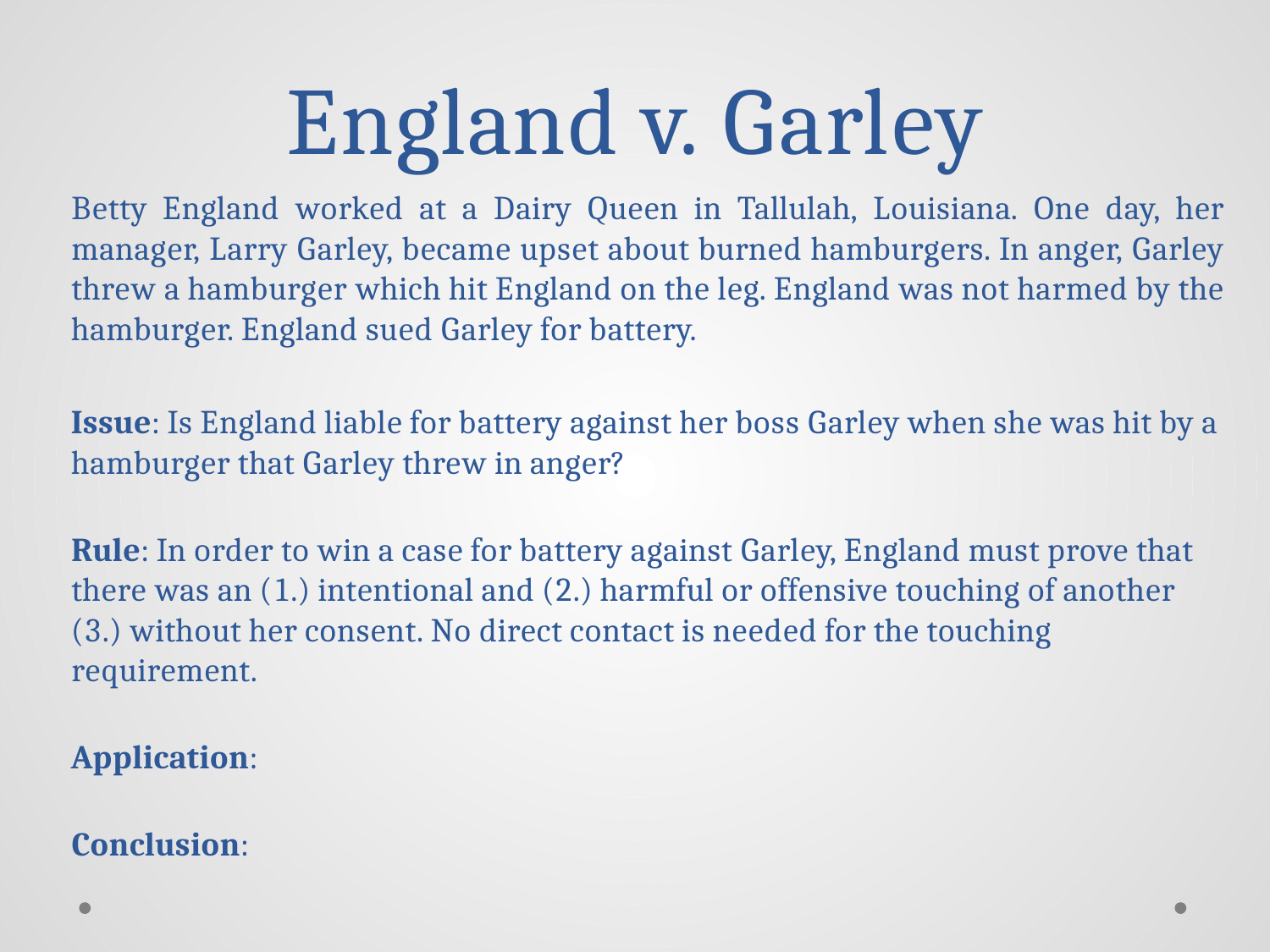

# England v. Garley
Betty England worked at a Dairy Queen in Tallulah, Louisiana. One day, her manager, Larry Garley, became upset about burned hamburgers. In anger, Garley threw a hamburger which hit England on the leg. England was not harmed by the hamburger. England sued Garley for battery.

Issue: Is England liable for battery against her boss Garley when she was hit by a hamburger that Garley threw in anger?
Rule: In order to win a case for battery against Garley, England must prove that there was an (1.) intentional and (2.) harmful or offensive touching of another (3.) without her consent. No direct contact is needed for the touching requirement.
Application:
Conclusion: